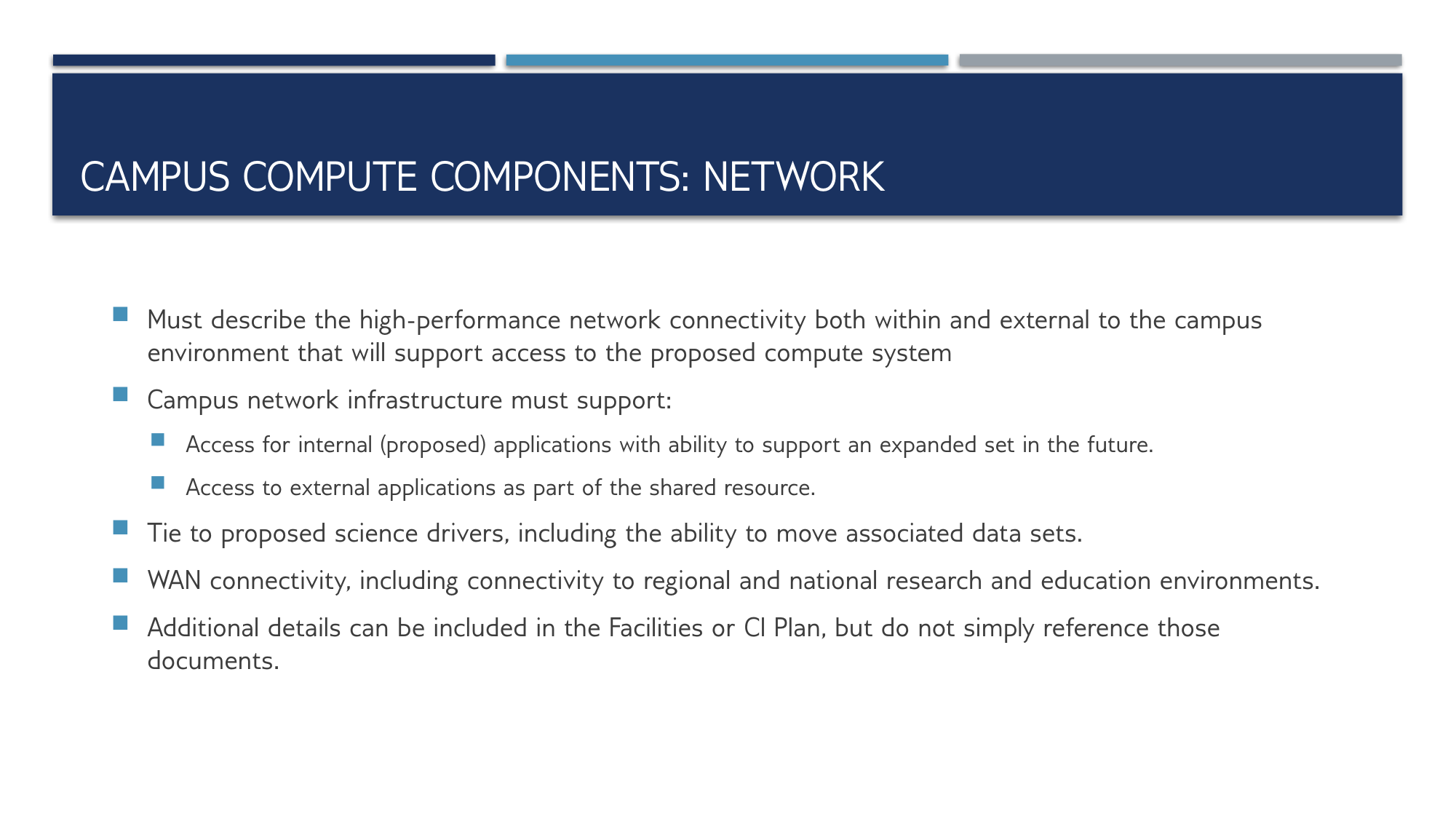

# Campus Compute Components: Network
Must describe the high-performance network connectivity both within and external to the campus environment that will support access to the proposed compute system
Campus network infrastructure must support:
Access for internal (proposed) applications with ability to support an expanded set in the future.
Access to external applications as part of the shared resource.
Tie to proposed science drivers, including the ability to move associated data sets.
WAN connectivity, including connectivity to regional and national research and education environments.
Additional details can be included in the Facilities or CI Plan, but do not simply reference those documents.